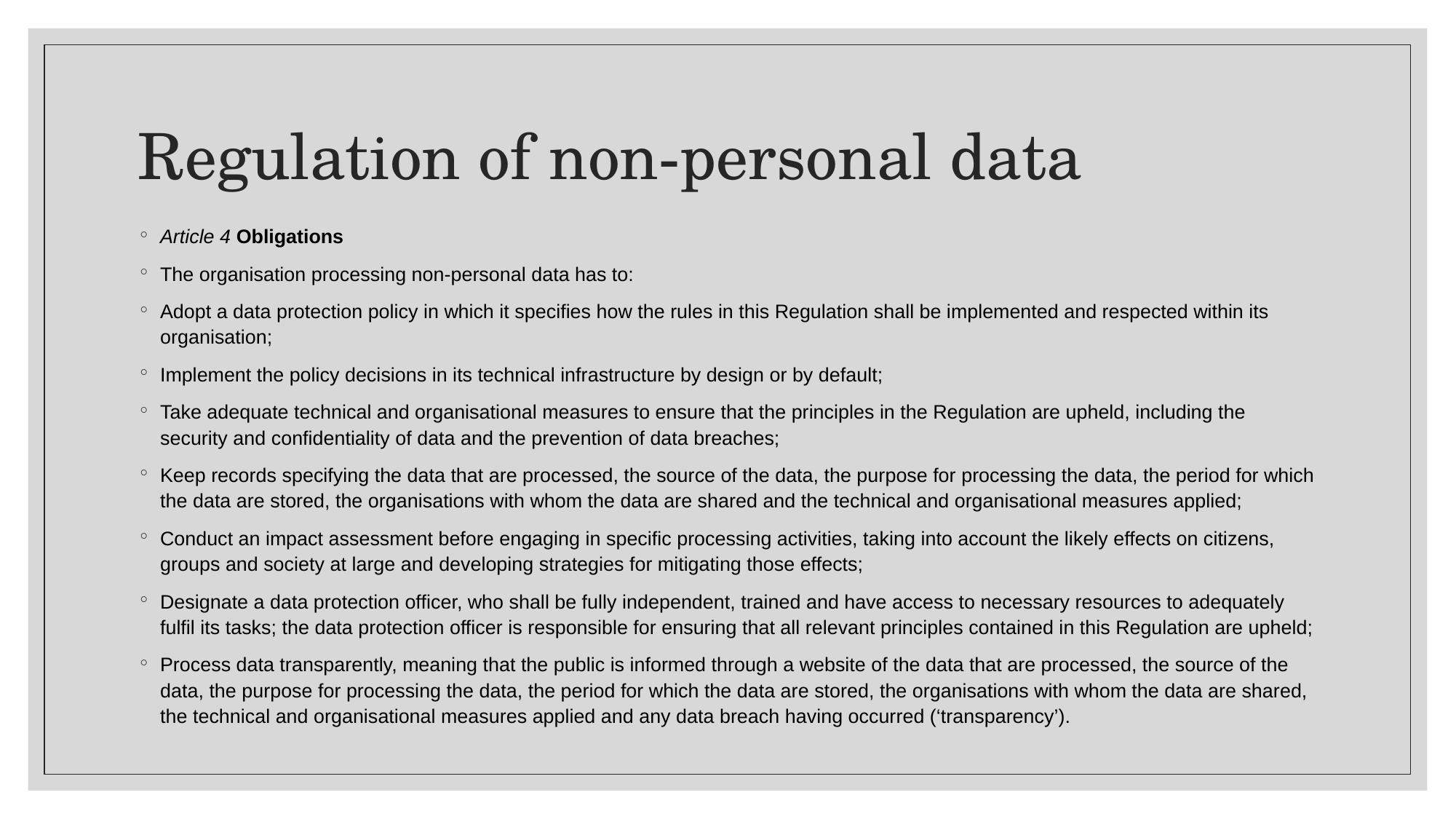

# Regulation of non-personal data
Article 4 Obligations
The organisation processing non-personal data has to:
Adopt a data protection policy in which it specifies how the rules in this Regulation shall be implemented and respected within its organisation;
Implement the policy decisions in its technical infrastructure by design or by default;
Take adequate technical and organisational measures to ensure that the principles in the Regulation are upheld, including the security and confidentiality of data and the prevention of data breaches;
Keep records specifying the data that are processed, the source of the data, the purpose for processing the data, the period for which the data are stored, the organisations with whom the data are shared and the technical and organisational measures applied;
Conduct an impact assessment before engaging in specific processing activities, taking into account the likely effects on citizens, groups and society at large and developing strategies for mitigating those effects;
Designate a data protection officer, who shall be fully independent, trained and have access to necessary resources to adequately fulfil its tasks; the data protection officer is responsible for ensuring that all relevant principles contained in this Regulation are upheld;
Process data transparently, meaning that the public is informed through a website of the data that are processed, the source of the data, the purpose for processing the data, the period for which the data are stored, the organisations with whom the data are shared, the technical and organisational measures applied and any data breach having occurred (‘transparency’).